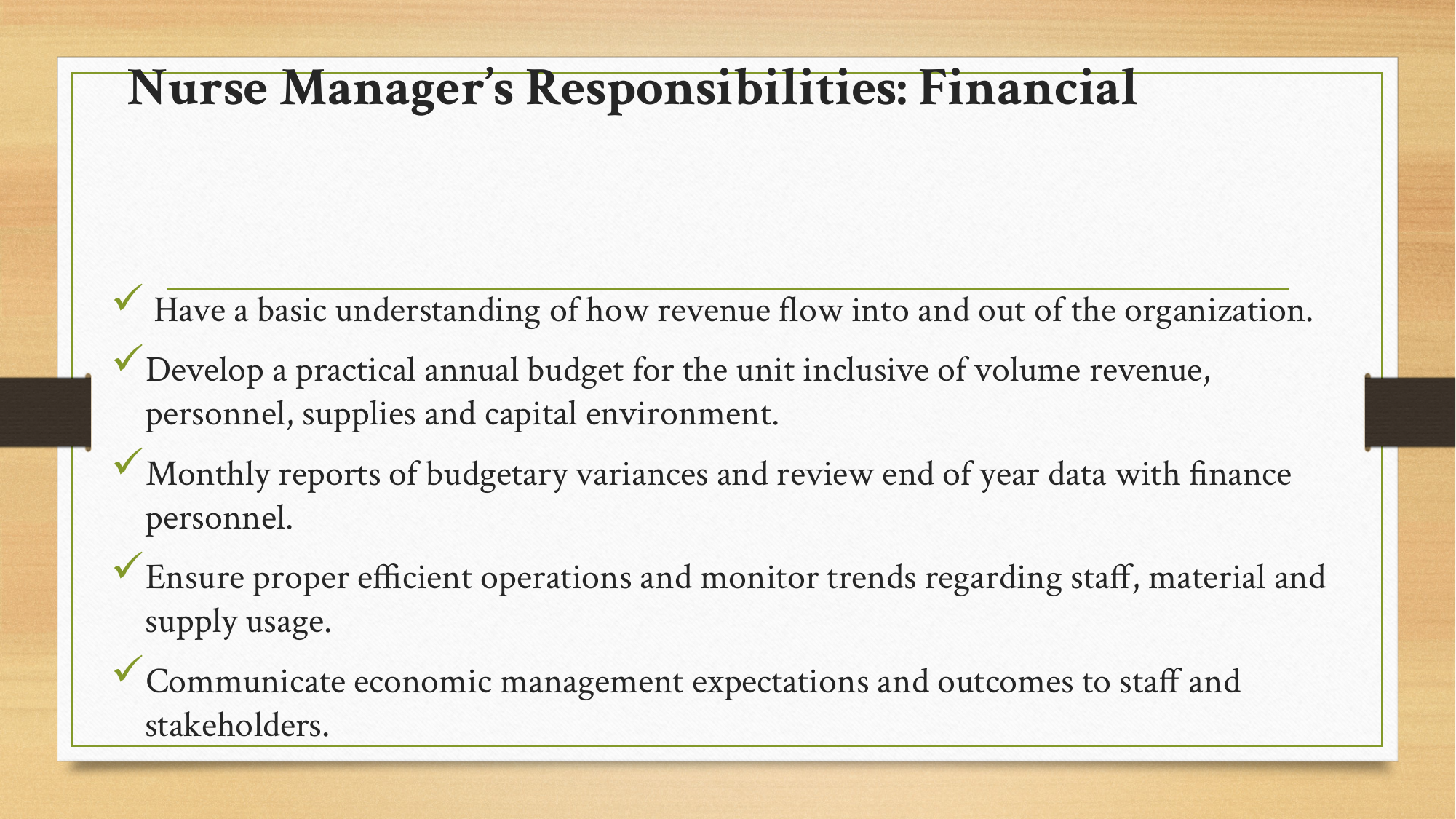

# Nurse Manager’s Responsibilities: Financial
 Have a basic understanding of how revenue flow into and out of the organization.
Develop a practical annual budget for the unit inclusive of volume revenue, personnel, supplies and capital environment.
Monthly reports of budgetary variances and review end of year data with finance personnel.
Ensure proper efficient operations and monitor trends regarding staff, material and supply usage.
Communicate economic management expectations and outcomes to staff and stakeholders.